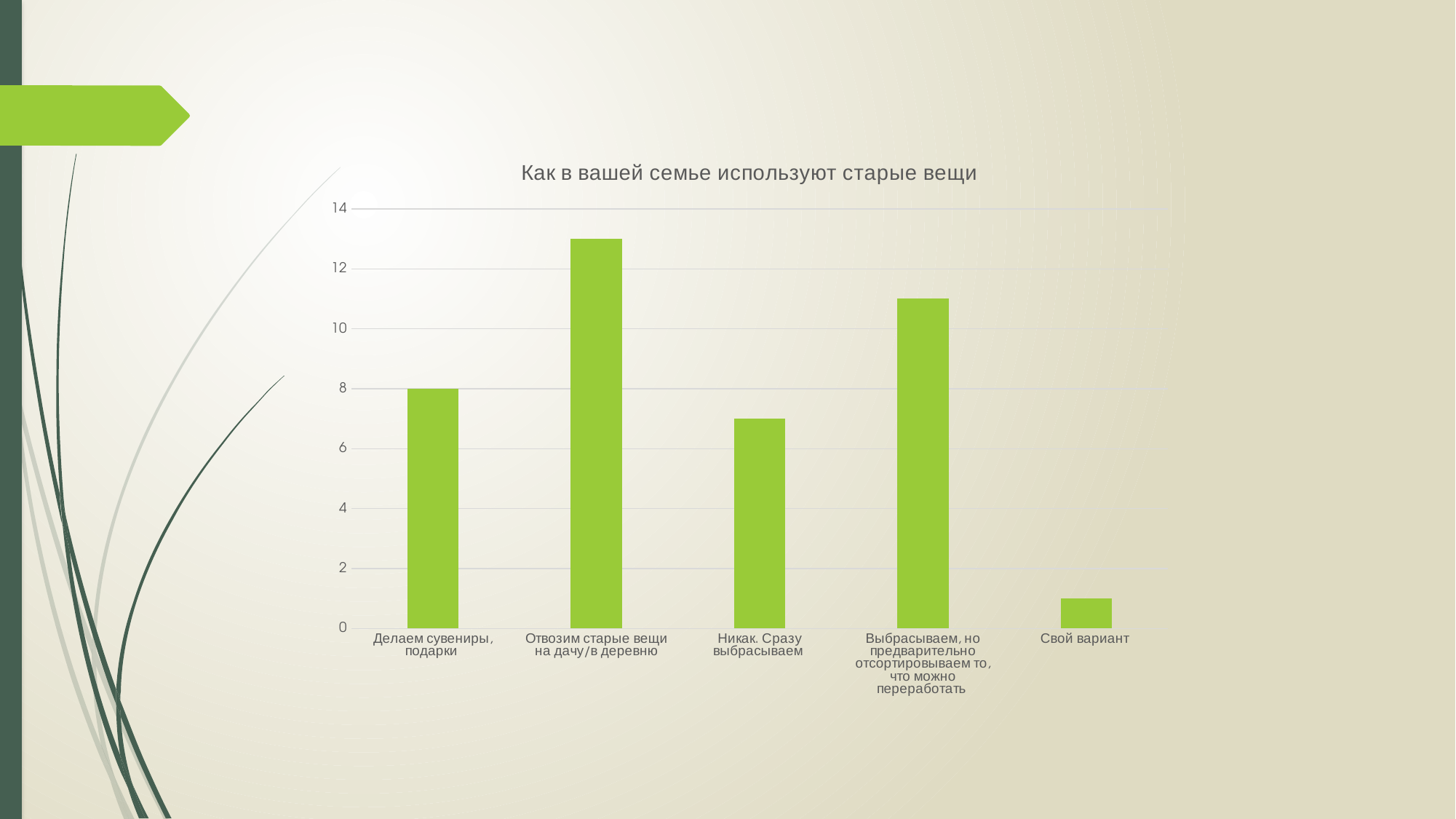

### Chart:

| Category | Как в вашей семье используют старые вещи |
|---|---|
| Делаем сувениры, подарки  | 8.0 |
| Отвозим старые вещи на дачу/в деревню | 13.0 |
| Никак. Сразу выбрасываем  | 7.0 |
| Выбрасываем, но предварительно отсортировываем то, что можно переработать  | 11.0 |
| Свой вариант  | 1.0 |